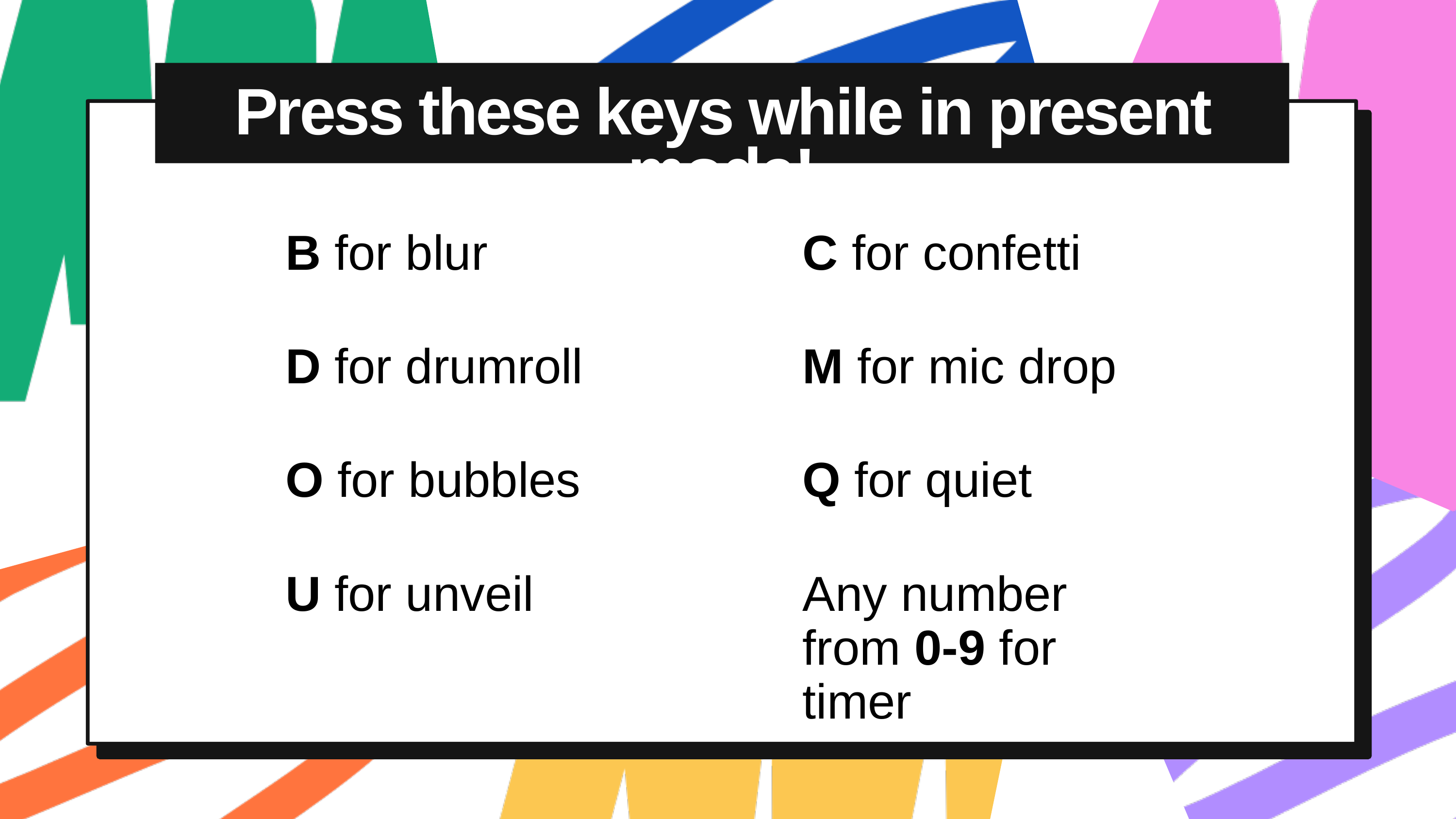

Press these keys while in present mode!

B for blur
C for confetti
D for drumroll
M for mic drop
O for bubbles
Q for quiet
U for unveil
Any number from 0-9 for timer